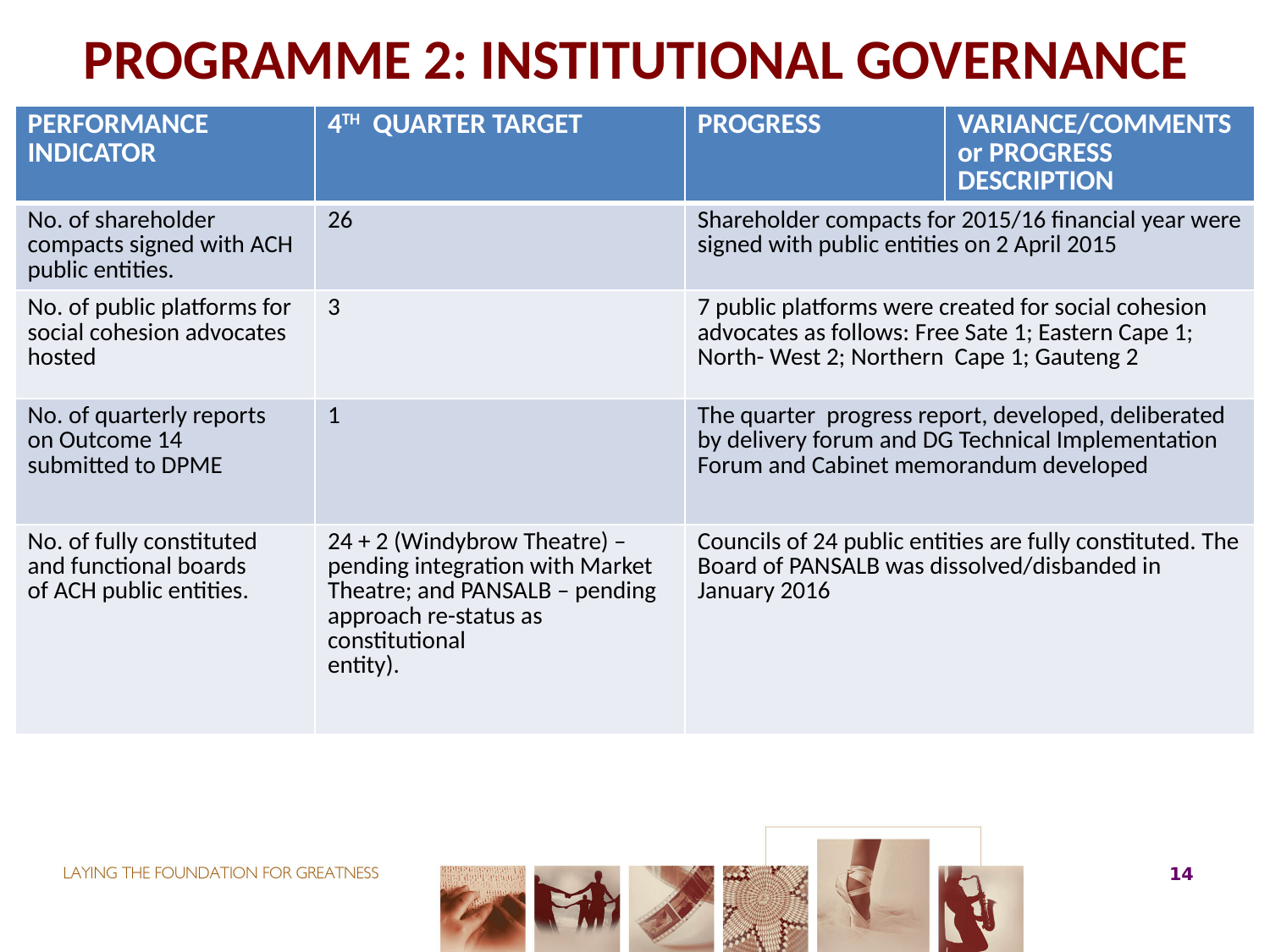

# PROGRAMME 2: INSTITUTIONAL GOVERNANCE
| PERFORMANCE INDICATOR | 4TH QUARTER TARGET | PROGRESS | VARIANCE/COMMENTS or PROGRESS DESCRIPTION |
| --- | --- | --- | --- |
| No. of shareholder compacts signed with ACH public entities. | 26 | Shareholder compacts for 2015/16 financial year were signed with public entities on 2 April 2015 |  |
| No. of public platforms for social cohesion advocates hosted | 3 | 7 public platforms were created for social cohesion advocates as follows: Free Sate 1; Eastern Cape 1; North- West 2; Northern Cape 1; Gauteng 2 |  |
| No. of quarterly reports on Outcome 14 submitted to DPME | 1 | The quarter progress report, developed, deliberated by delivery forum and DG Technical Implementation Forum and Cabinet memorandum developed |  |
| No. of fully constituted and functional boards of ACH public entities. | 24 + 2 (Windybrow Theatre) – pending integration with Market Theatre; and PANSALB – pending approach re-status as constitutional entity). | Councils of 24 public entities are fully constituted. The Board of PANSALB was dissolved/disbanded in January 2016 |  |

14